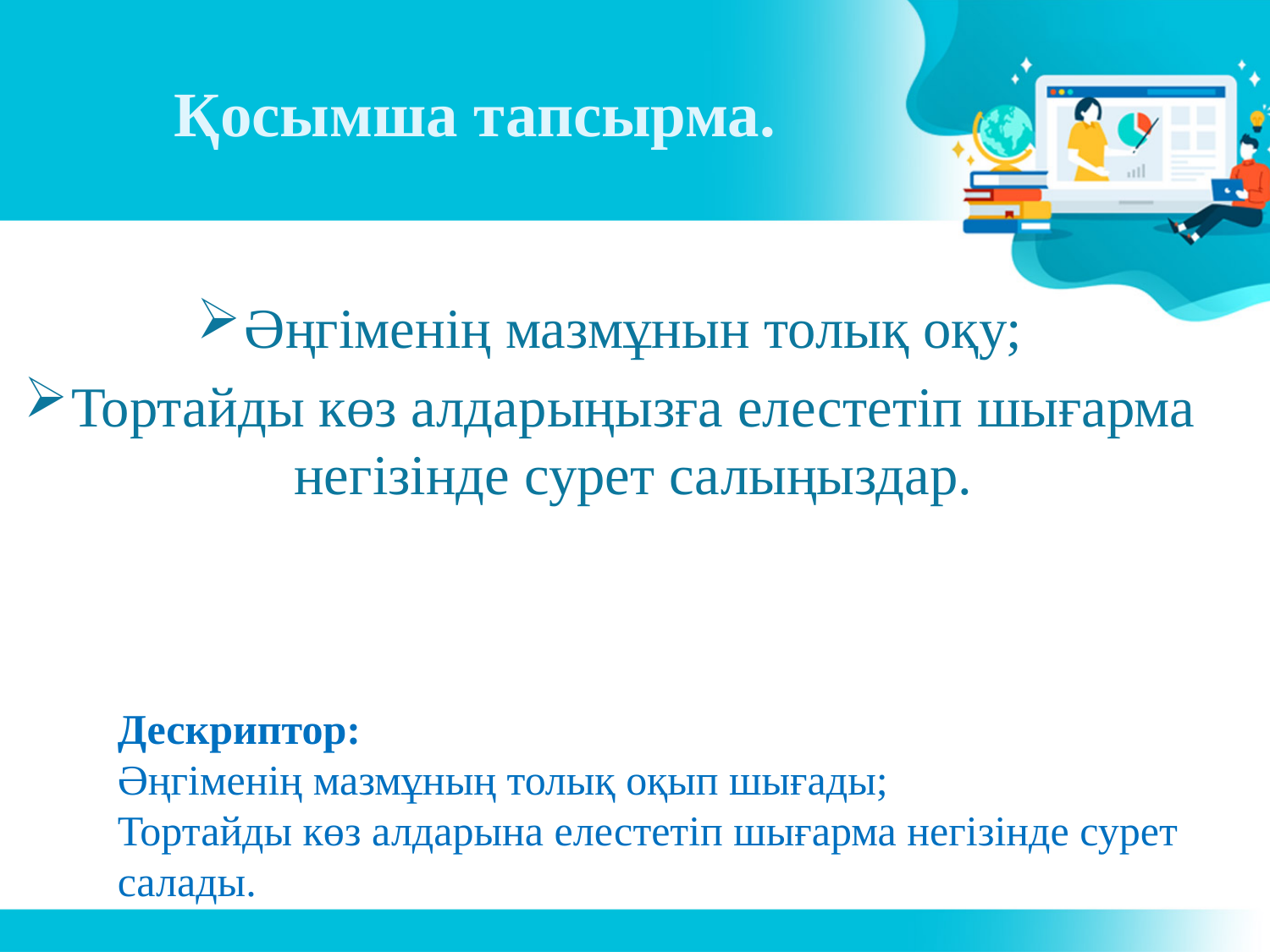

# Қосымша тапсырма.

Әңгіменің мазмұнын толық оқу;
Тортайды көз алдарыңызға елестетіп шығарма негізінде сурет салыңыздар.

Дескриптор:
Әңгіменің мазмұның толық оқып шығады;
Тортайды көз алдарына елестетіп шығарма негізінде сурет салады.